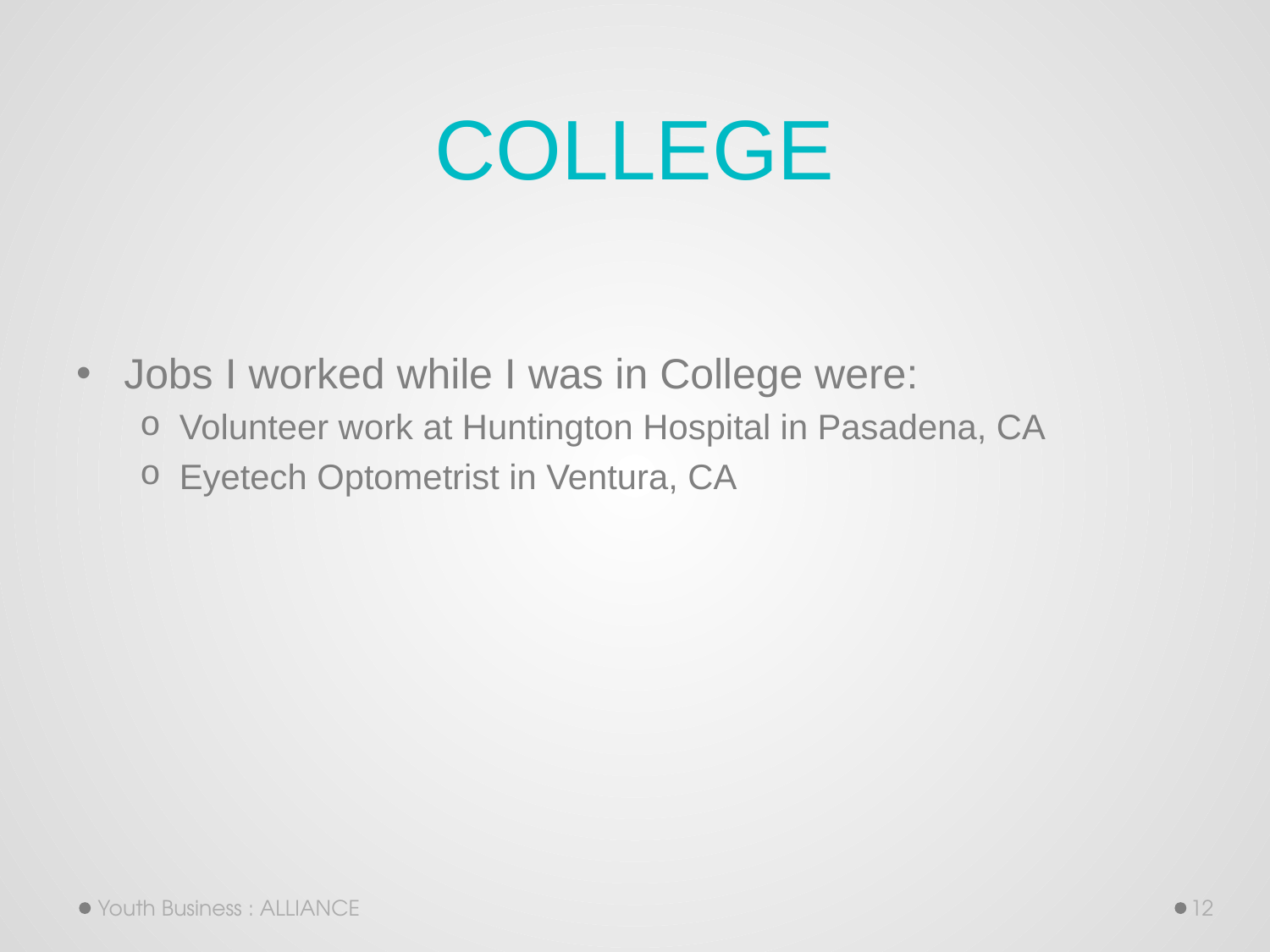

# College

Jobs I worked while I was in College were:
Volunteer work at Huntington Hospital in Pasadena, CA
Eyetech Optometrist in Ventura, CA

Youth Business : ALLIANCE
12